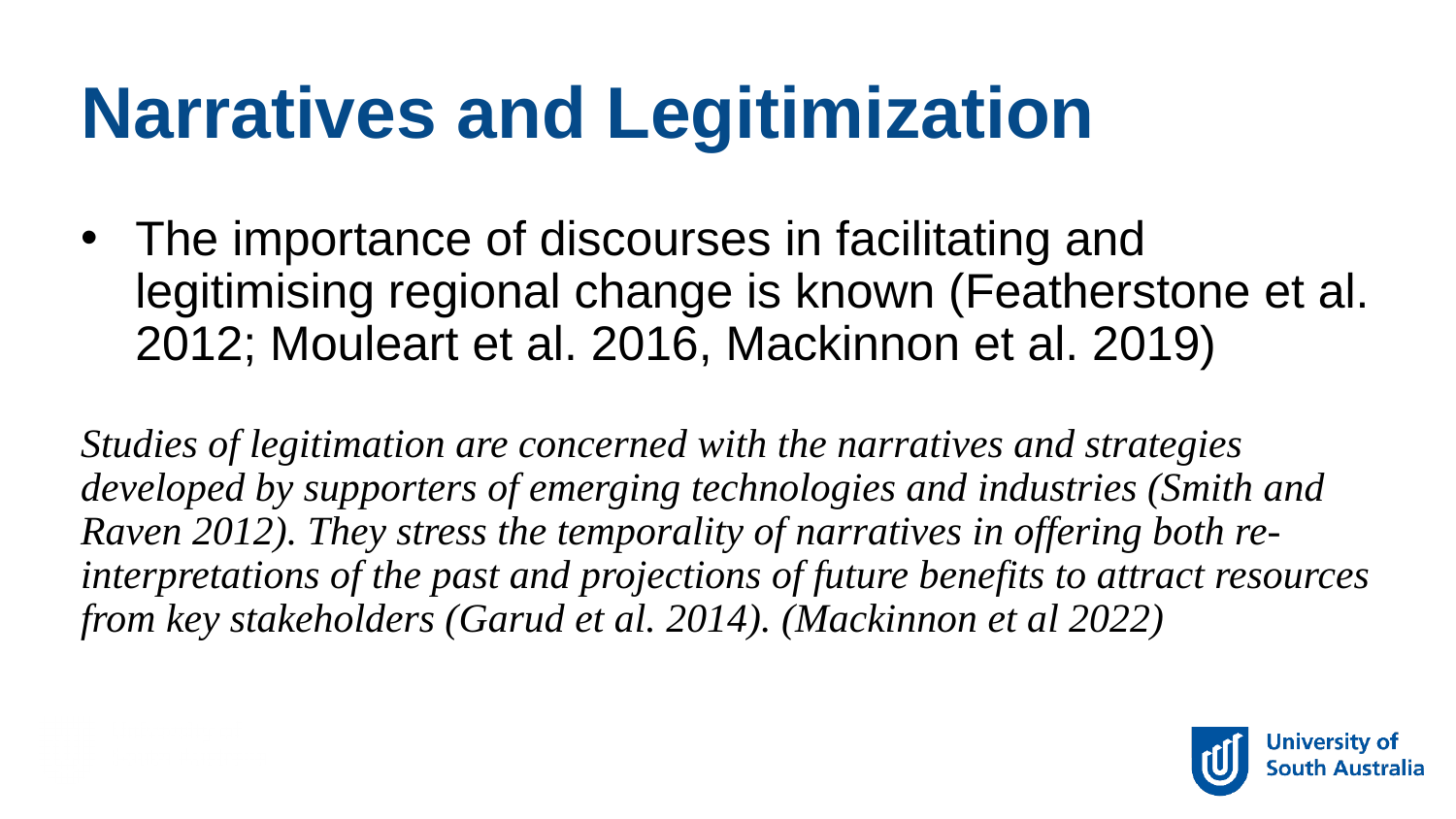

Narratives and Legitimization
The importance of discourses in facilitating and legitimising regional change is known (Featherstone et al. 2012; Mouleart et al. 2016, Mackinnon et al. 2019)

Studies of legitimation are concerned with the narratives and strategies developed by supporters of emerging technologies and industries (Smith and Raven 2012). They stress the temporality of narratives in offering both re-interpretations of the past and projections of future benefits to attract resources from key stakeholders (Garud et al. 2014). (Mackinnon et al 2022)